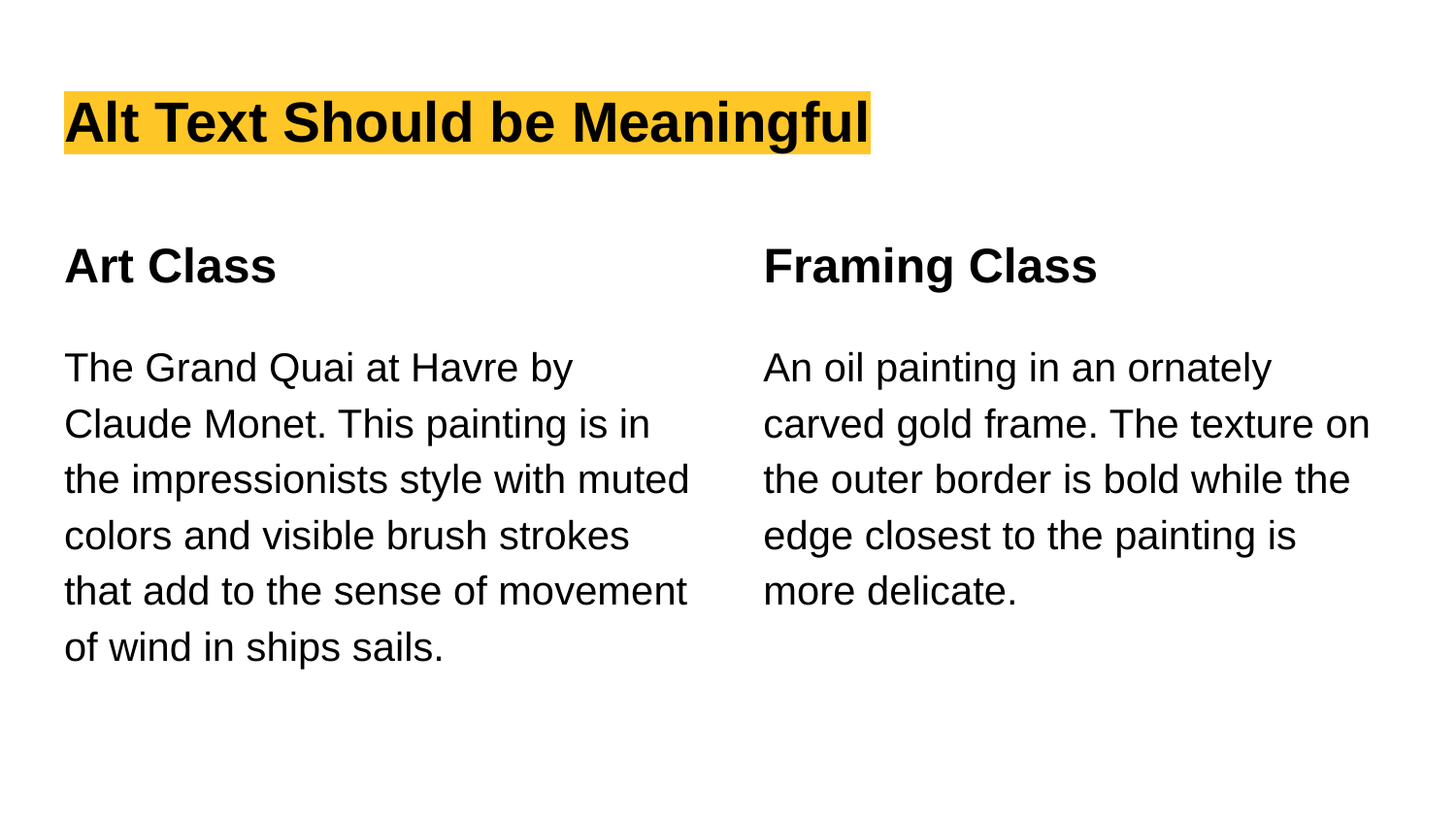

# Alt Text Should be Meaningful
Art Class

Framing Class
The Grand Quai at Havre by Claude Monet. This painting is in the impressionists style with muted colors and visible brush strokes that add to the sense of movement of wind in ships sails.

An oil painting in an ornately carved gold frame. The texture on the outer border is bold while the edge closest to the painting is more delicate.